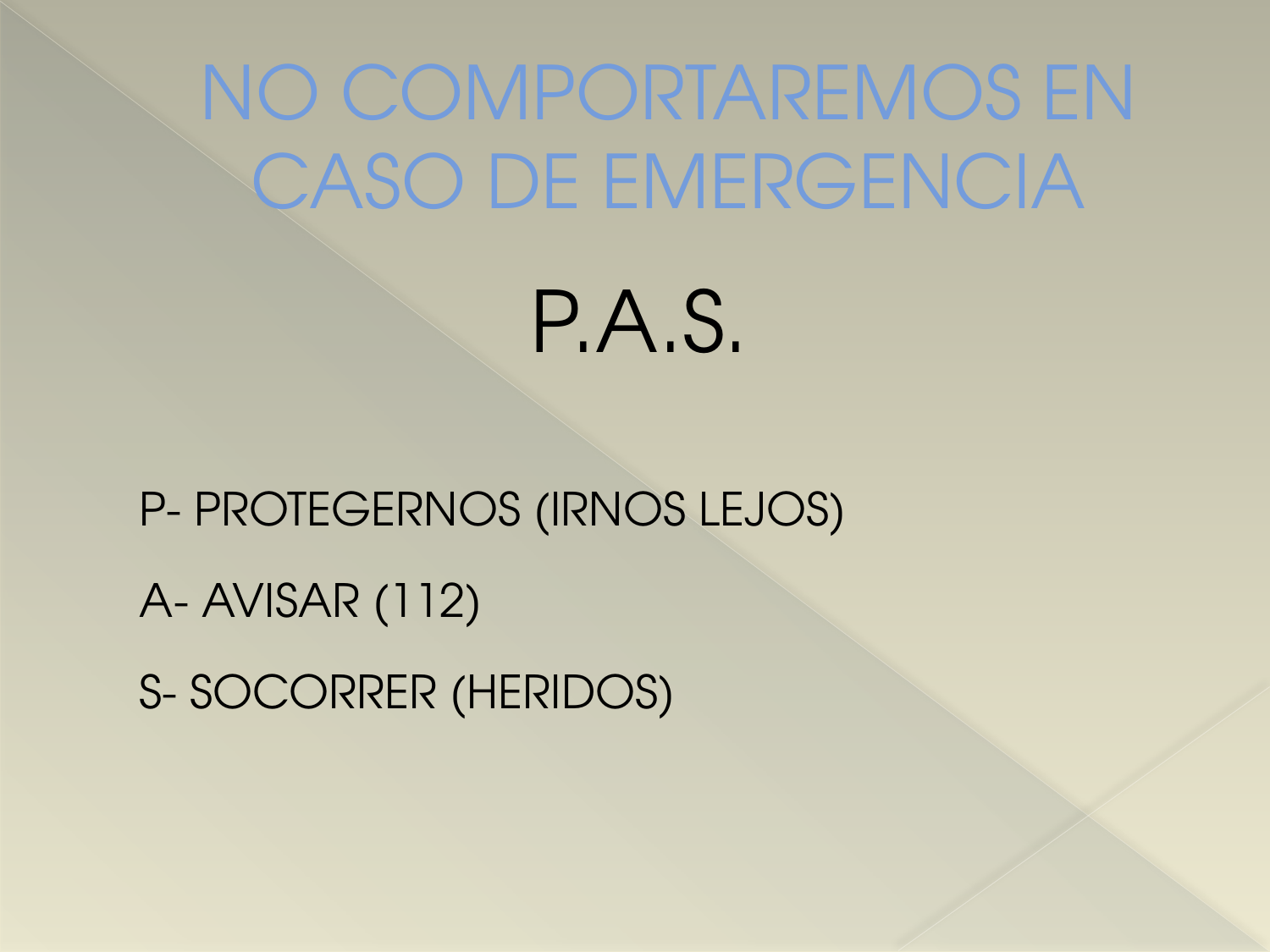

# NO COMPORTAREMOS EN CASO DE EMERGENCIA
P.A.S.

P- PROTEGERNOS (IRNOS LEJOS)
A- AVISAR (112)
S- SOCORRER (HERIDOS)